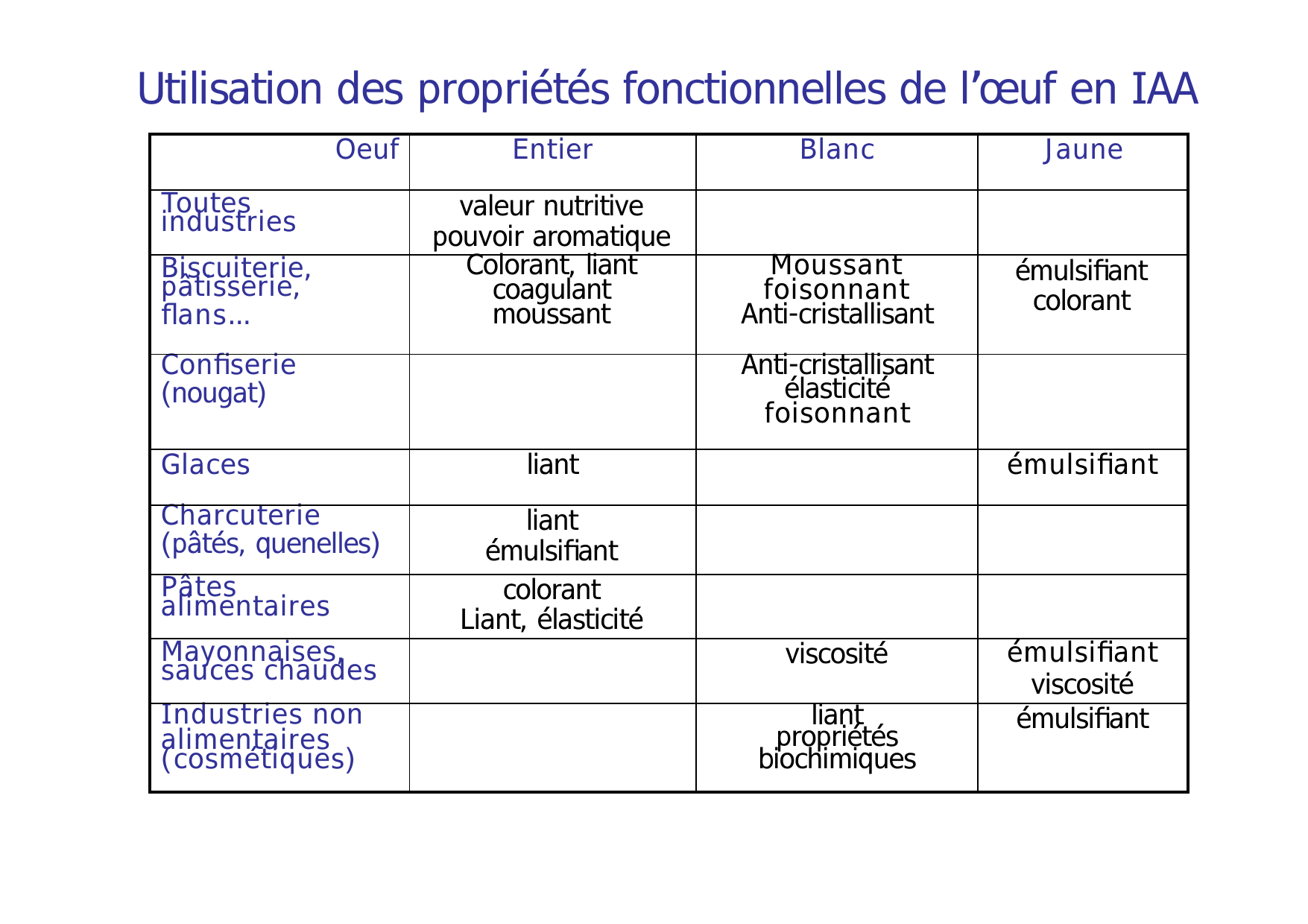

# Utilisation des propriétés fonctionnelles de l’œuf en IAA
| Oeuf | Entier | Blanc | Jaune |
| --- | --- | --- | --- |
| Toutes industries | valeur nutritive pouvoir aromatique |  |  |
| Biscuiterie, pâtisserie, flans… | Colorant, liant coagulant moussant | Moussant foisonnant Anti-cristallisant | émulsifiant colorant |
| Confiserie (nougat) |  | Anti-cristallisant élasticité foisonnant |  |
| Glaces | liant |  | émulsifiant |
| Charcuterie (pâtés, quenelles) | liant émulsifiant |  |  |
| Pâtes alimentaires | colorant Liant, élasticité |  |  |
| Mayonnaises, sauces chaudes |  | viscosité | émulsifiant viscosité |
| Industries non alimentaires (cosmétiques) |  | liant propriétés biochimiques | émulsifiant |